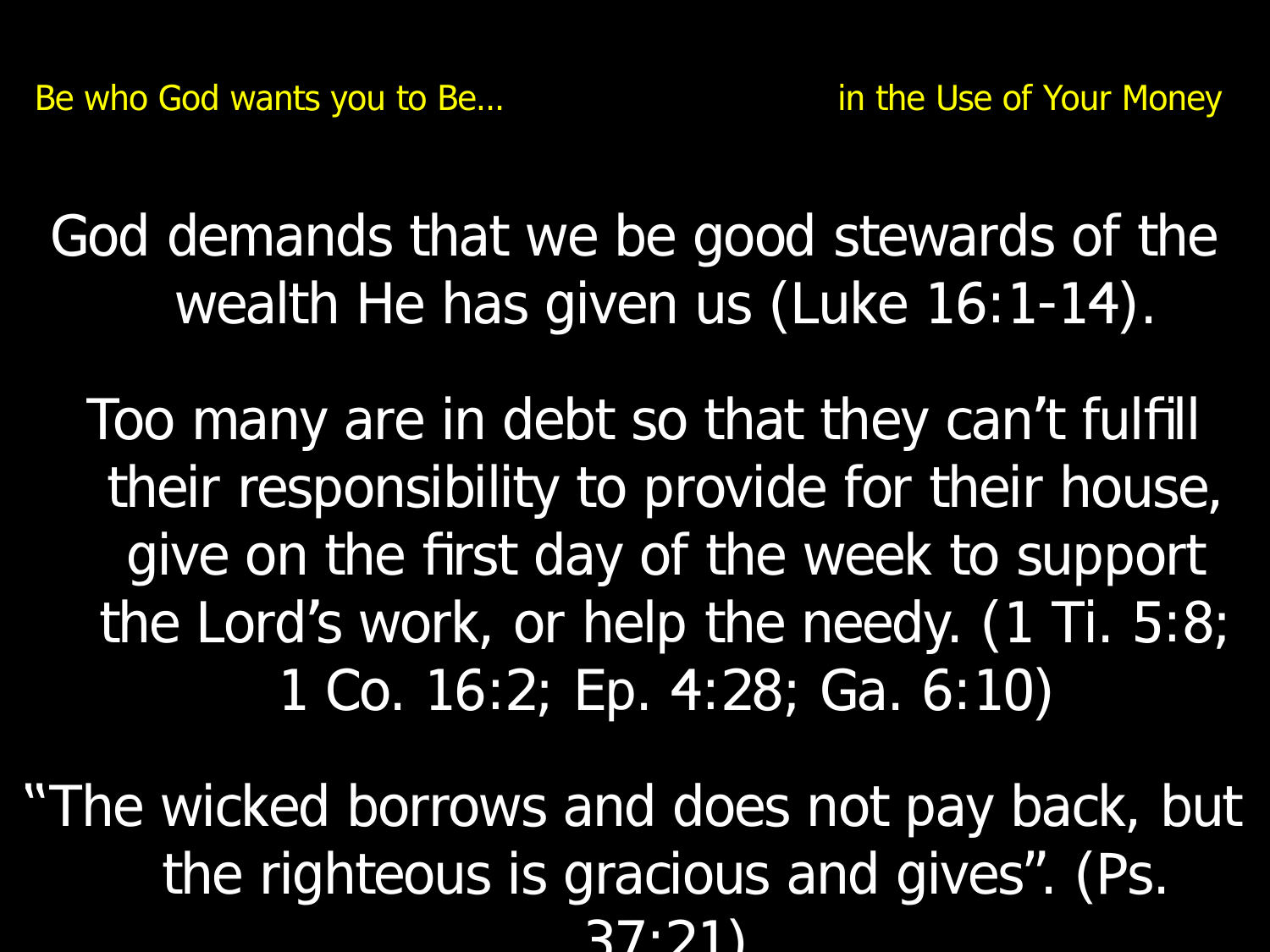

# Be who God wants you to Be…                               in the Use of Your Money
God demands that we be good stewards of the wealth He has given us (Luke 16:1-14).

 Too many are in debt so that they can’t fulfill their responsibility to provide for their house, give on the first day of the week to support the Lord’s work, or help the needy. (1 Ti. 5:8; 1 Co. 16:2; Ep. 4:28; Ga. 6:10)

“The wicked borrows and does not pay back, but the righteous is gracious and gives”. (Ps. 37:21)